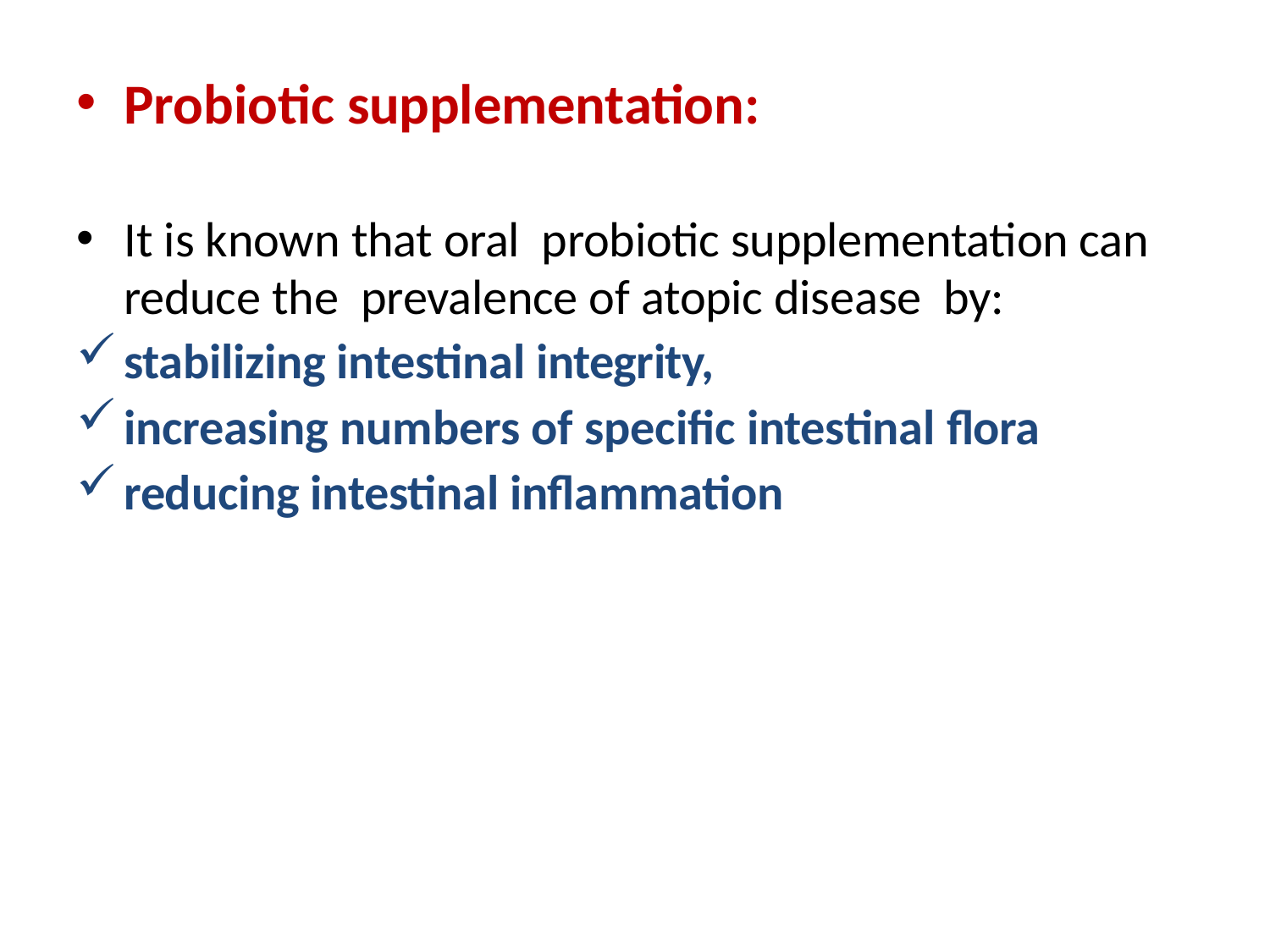

Probiotic supplementation:

It is known that oral  probiotic supplementation can reduce the  prevalence of atopic disease  by:
stabilizing intestinal integrity,
increasing numbers of specific intestinal flora
reducing intestinal inflammation